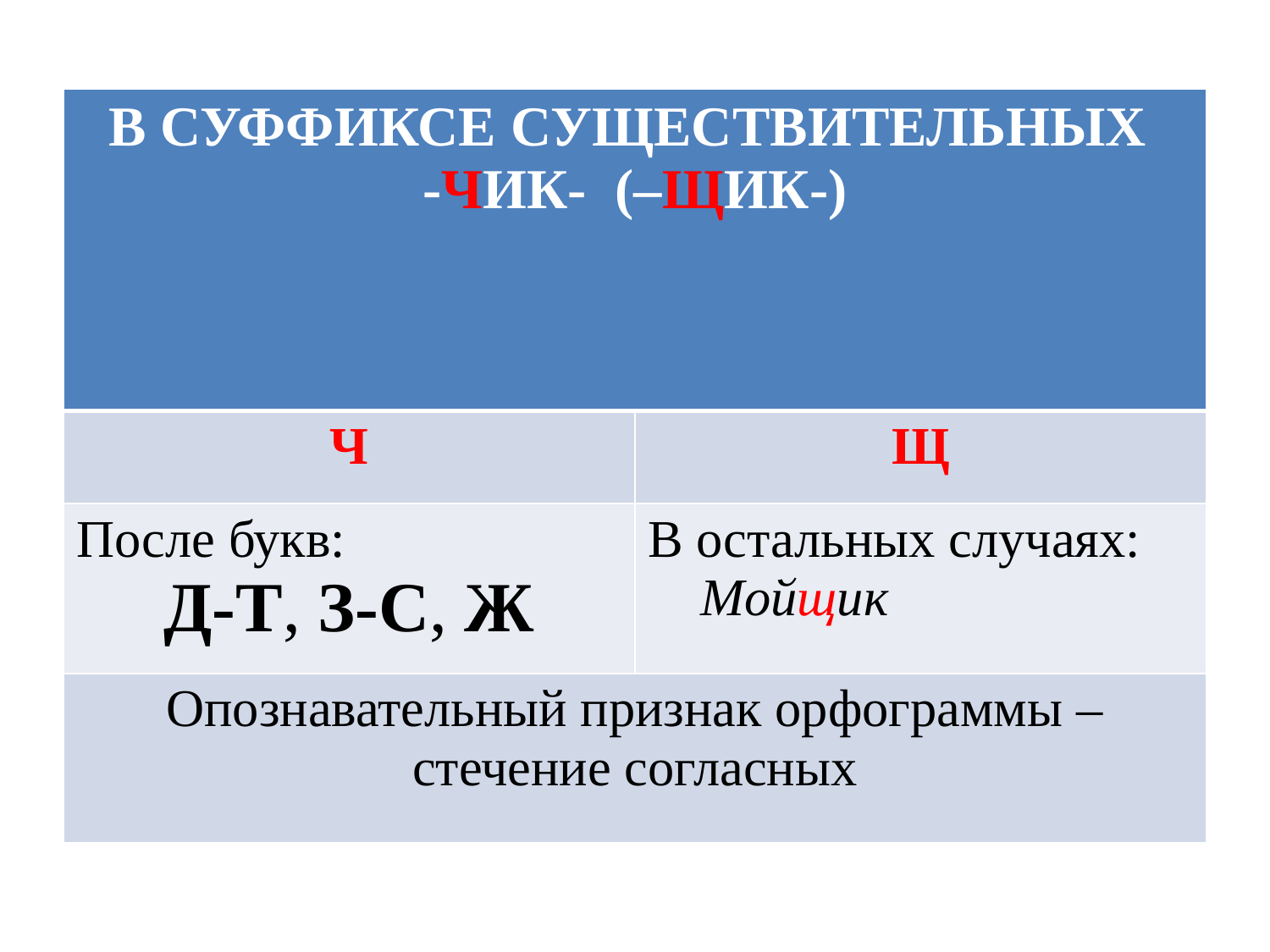

| В СУФФИКСЕ СУЩЕСТВИТЕЛЬНЫХ -ЧИК- (–ЩИК-) |  |
| --- | --- |
| Ч | Щ |
| После букв: Д-Т, З-С, Ж | В остальных случаях: Мойщик |
| Опознавательный признак орфограммы – стечение согласных |  |